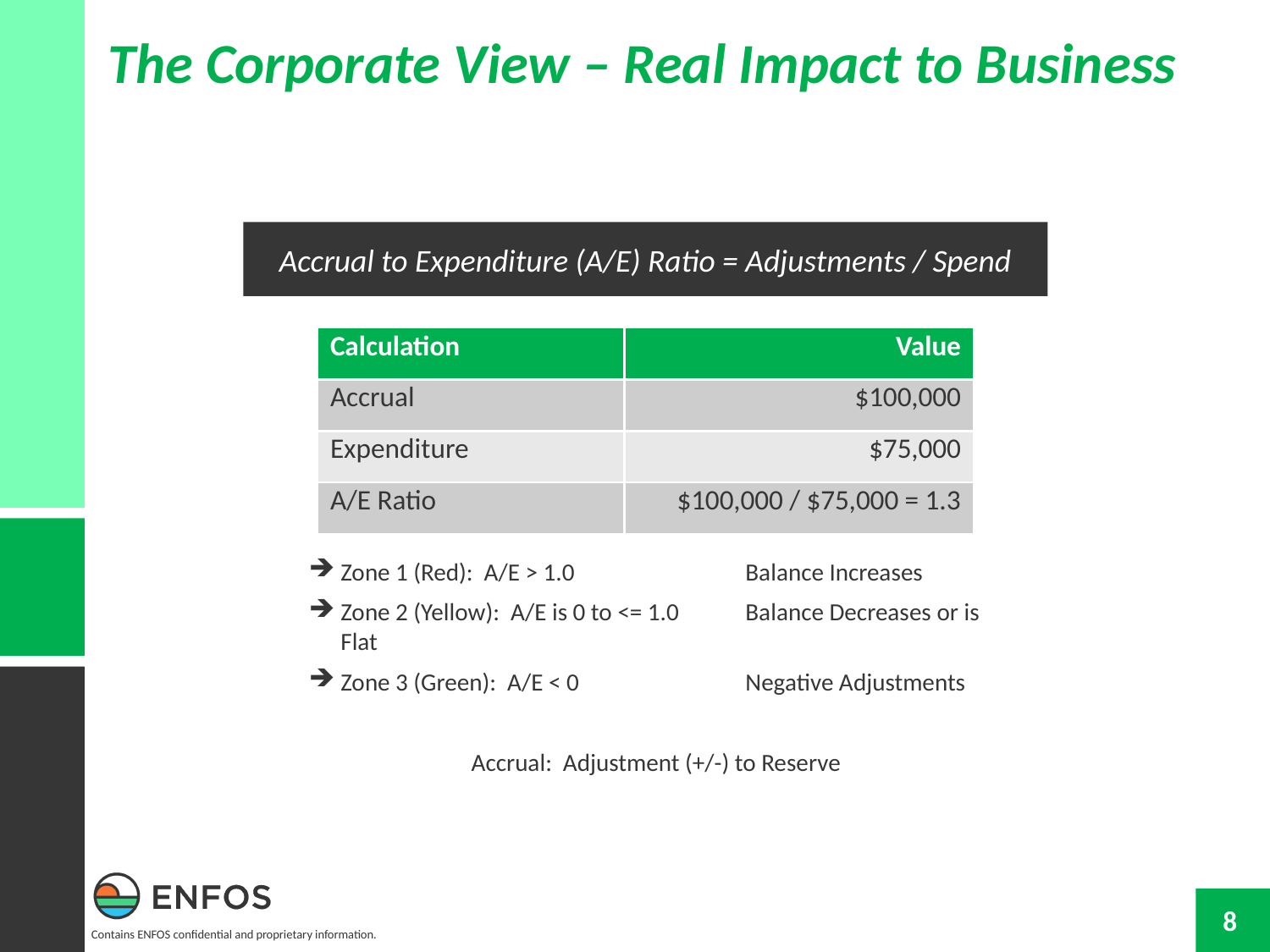

The Corporate View – Real Impact to Business
Accrual to Expenditure (A/E) Ratio = Adjustments / Spend
| Calculation | Value |
| --- | --- |
| Accrual | $100,000 |
| Expenditure | $75,000 |
| A/E Ratio | $100,000 / $75,000 = 1.3 |
Zone 1 (Red):  A/E > 1.0	Balance Increases
Zone 2 (Yellow):  A/E is 0 to <= 1.0	Balance Decreases or is Flat
Zone 3 (Green):  A/E < 0	Negative Adjustments

Accrual:  Adjustment (+/-) to Reserve